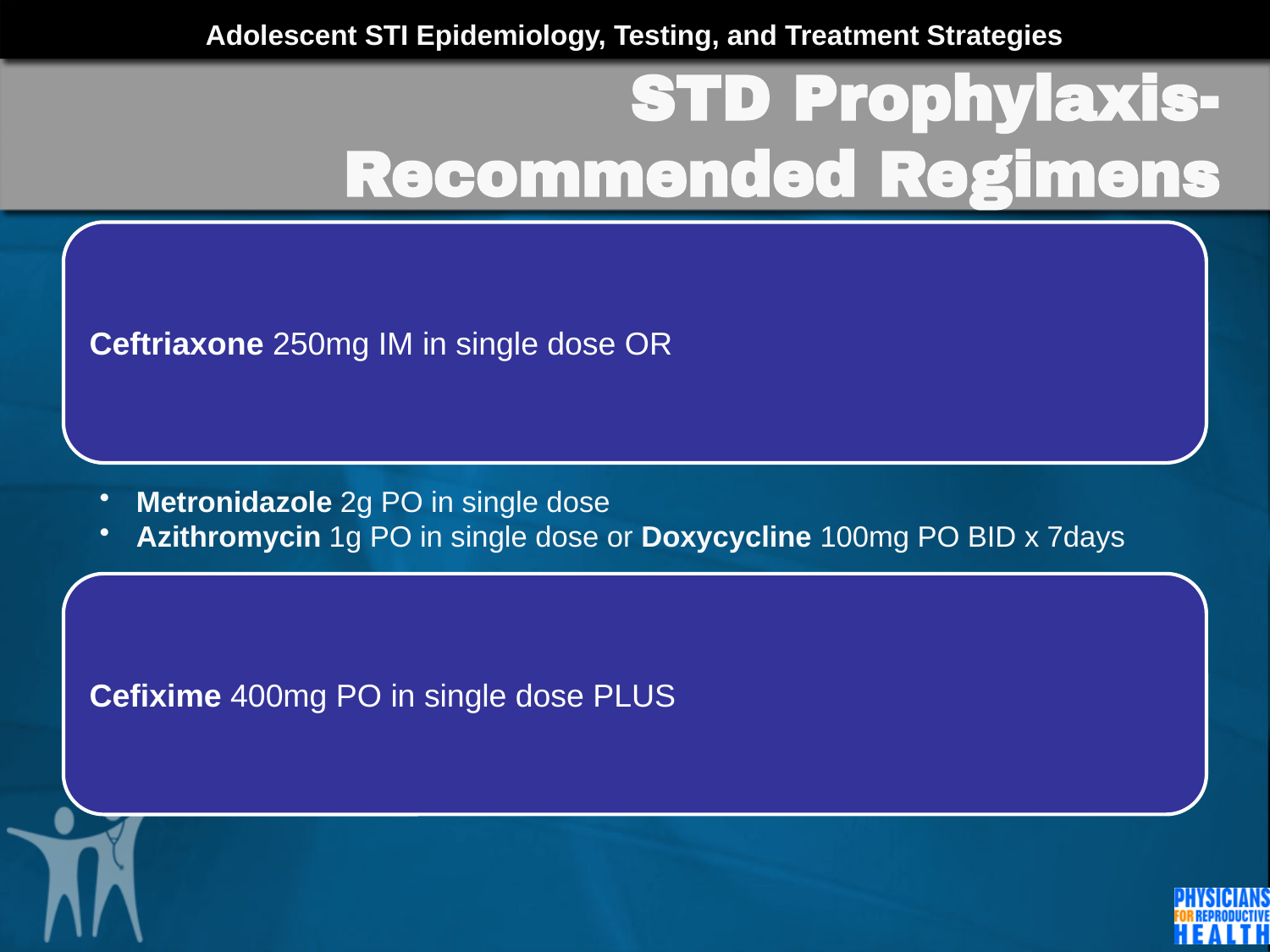

# STD Prophylaxis- Recommended Regimens
Ceftriaxone 250mg IM in single dose OR
Cefixime 400mg PO in single dose PLUS
Metronidazole 2g PO in single dose
Azithromycin 1g PO in single dose or Doxycycline 100mg PO BID x 7days